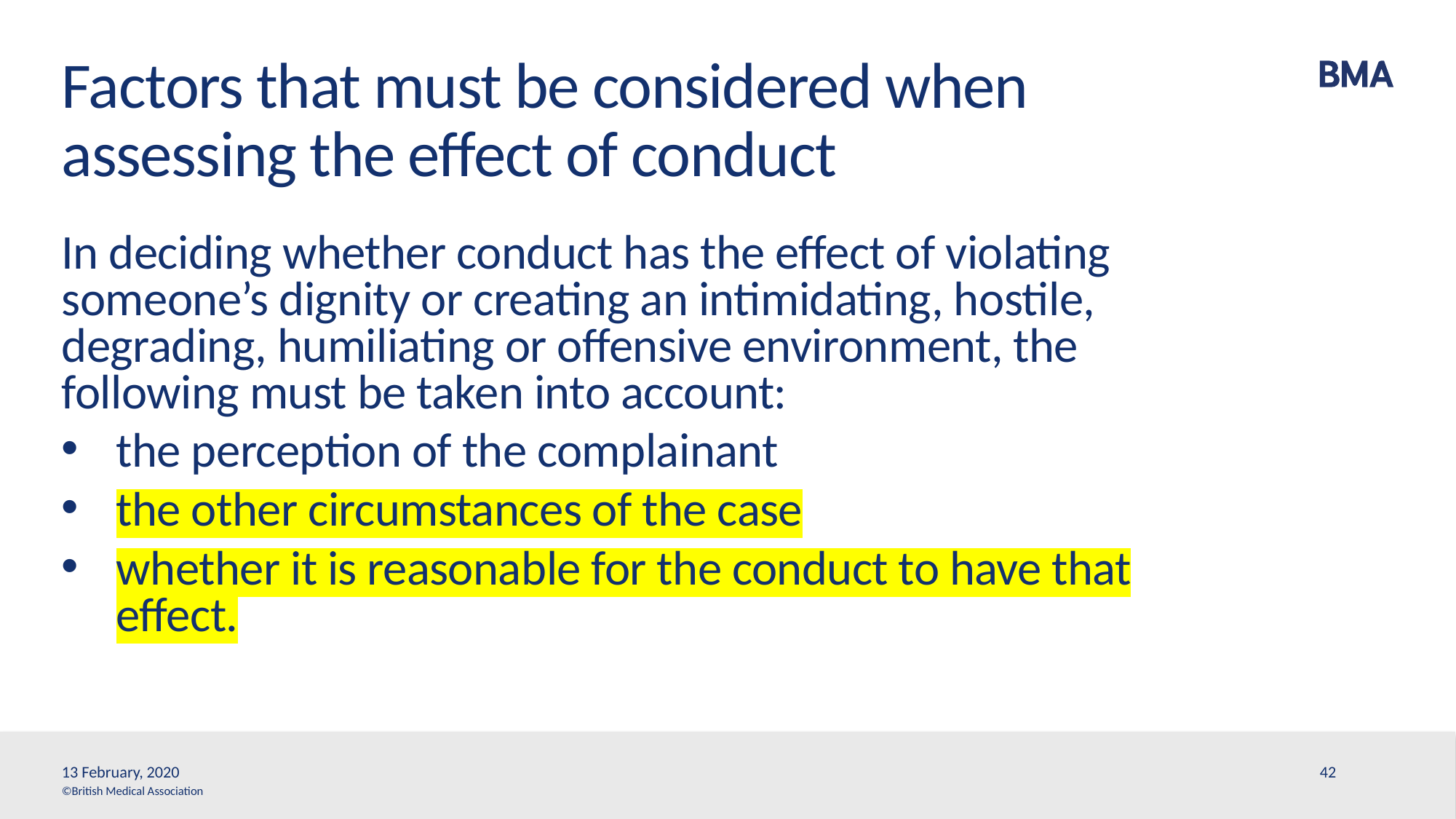

# Factors that must be considered when assessing the effect of conduct
In deciding whether conduct has the effect of violating someone’s dignity or creating an intimidating, hostile, degrading, humiliating or offensive environment, the following must be taken into account:
the perception of the complainant
the other circumstances of the case
whether it is reasonable for the conduct to have that effect.

13 February, 2020
42